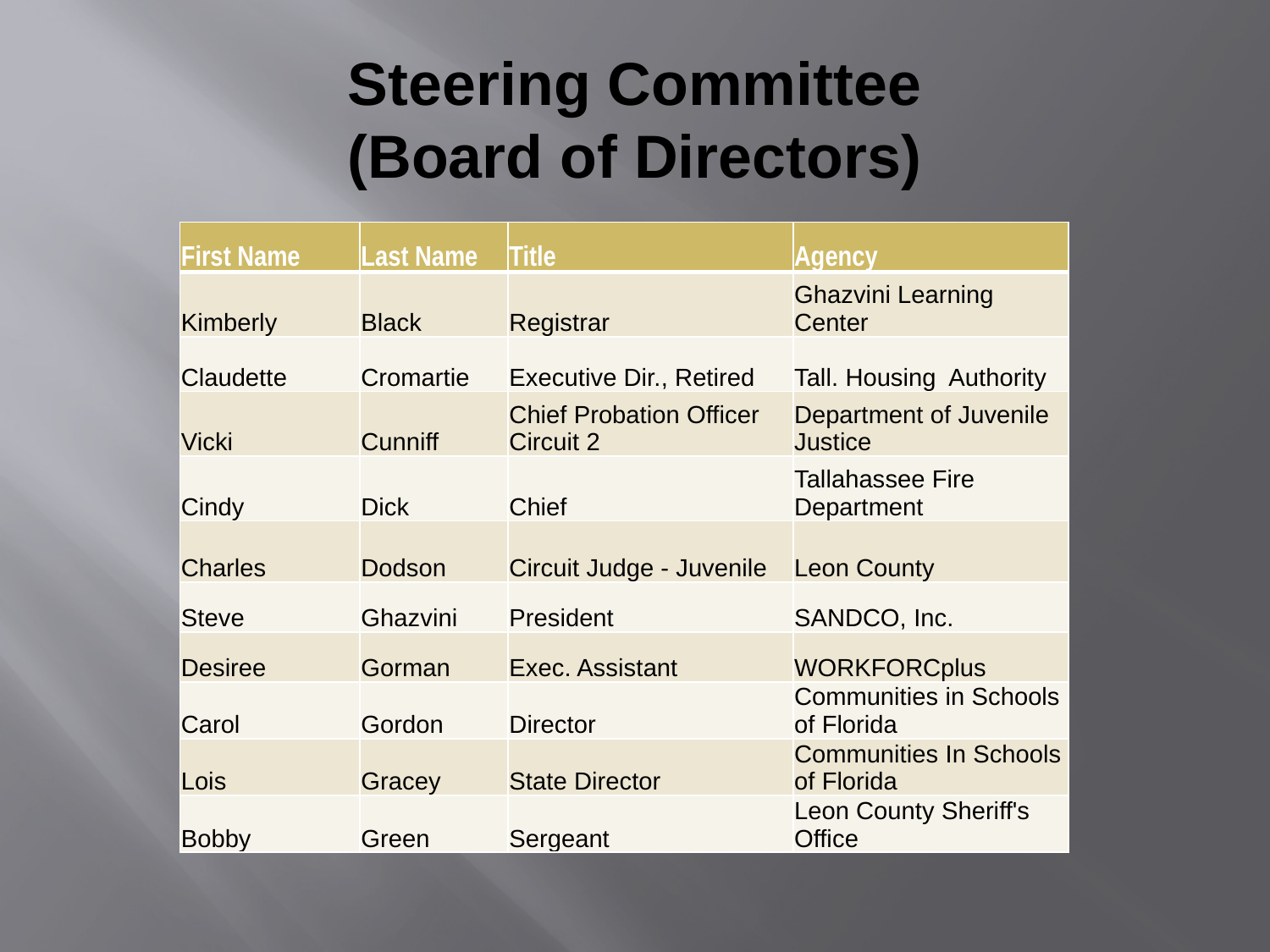

# Steering Committee (Board of Directors)
| First Name | Last Name | Title | Agency |
| --- | --- | --- | --- |
| Kimberly | Black | Registrar | Ghazvini Learning Center |
| Claudette | Cromartie | Executive Dir., Retired | Tall. Housing Authority |
| Vicki | Cunniff | Chief Probation Officer Circuit 2 | Department of Juvenile Justice |
| Cindy | Dick | Chief | Tallahassee Fire Department |
| Charles | Dodson | Circuit Judge - Juvenile | Leon County |
| Steve | Ghazvini | President | SANDCO, Inc. |
| Desiree | Gorman | Exec. Assistant | WORKFORCplus |
| Carol | Gordon | Director | Communities in Schools of Florida |
| Lois | Gracey | State Director | Communities In Schools of Florida |
| Bobby | Green | Sergeant | Leon County Sheriff's Office |